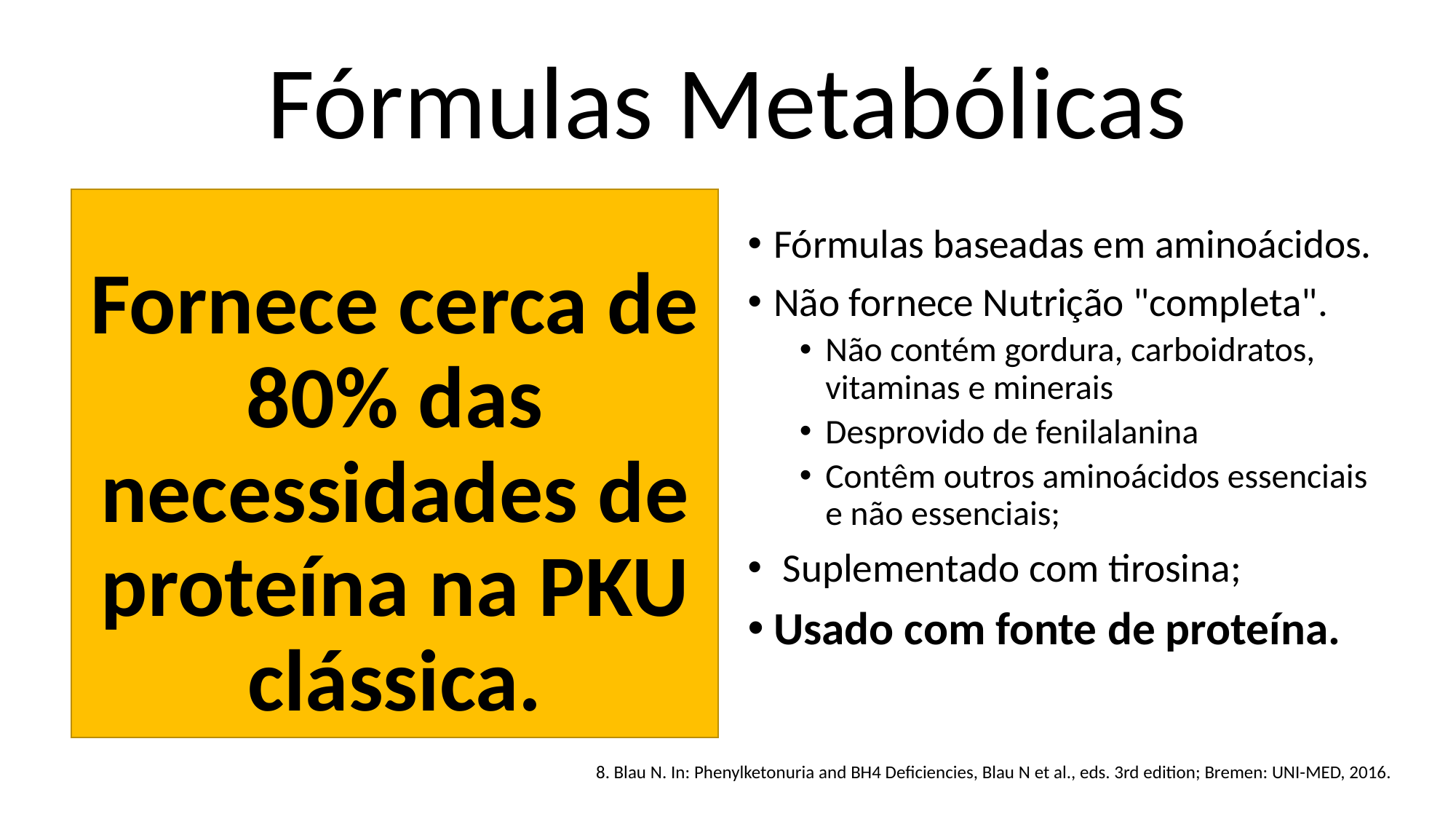

# Fórmulas Metabólicas

Fornece cerca de 80% das necessidades de proteína na PKU clássica.

Fórmulas baseadas em aminoácidos.
Não fornece Nutrição "completa".
Não contém gordura, carboidratos, vitaminas e minerais
Desprovido de fenilalanina
Contêm outros aminoácidos essenciais e não essenciais;
 Suplementado com tirosina;
Usado com fonte de proteína.

8. Blau N. In: Phenylketonuria and BH4 Deficiencies, Blau N et al., eds. 3rd edition; Bremen: UNI-MED, 2016.